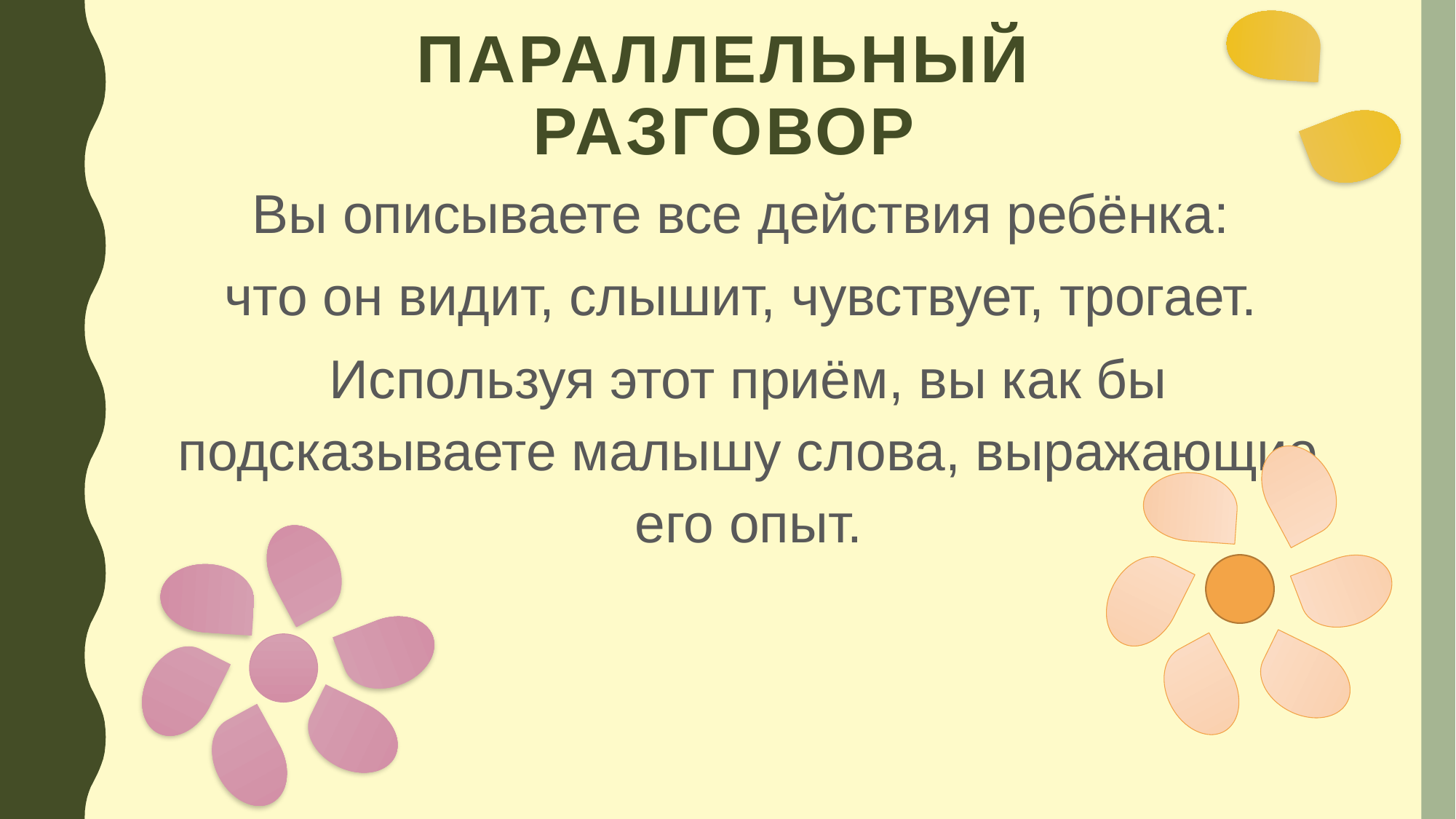

# Параллельный разговор

Вы описываете все действия ребёнка:
что он видит, слышит, чувствует, трогает.
Используя этот приём, вы как бы подсказываете малышу слова, выражающие его опыт.